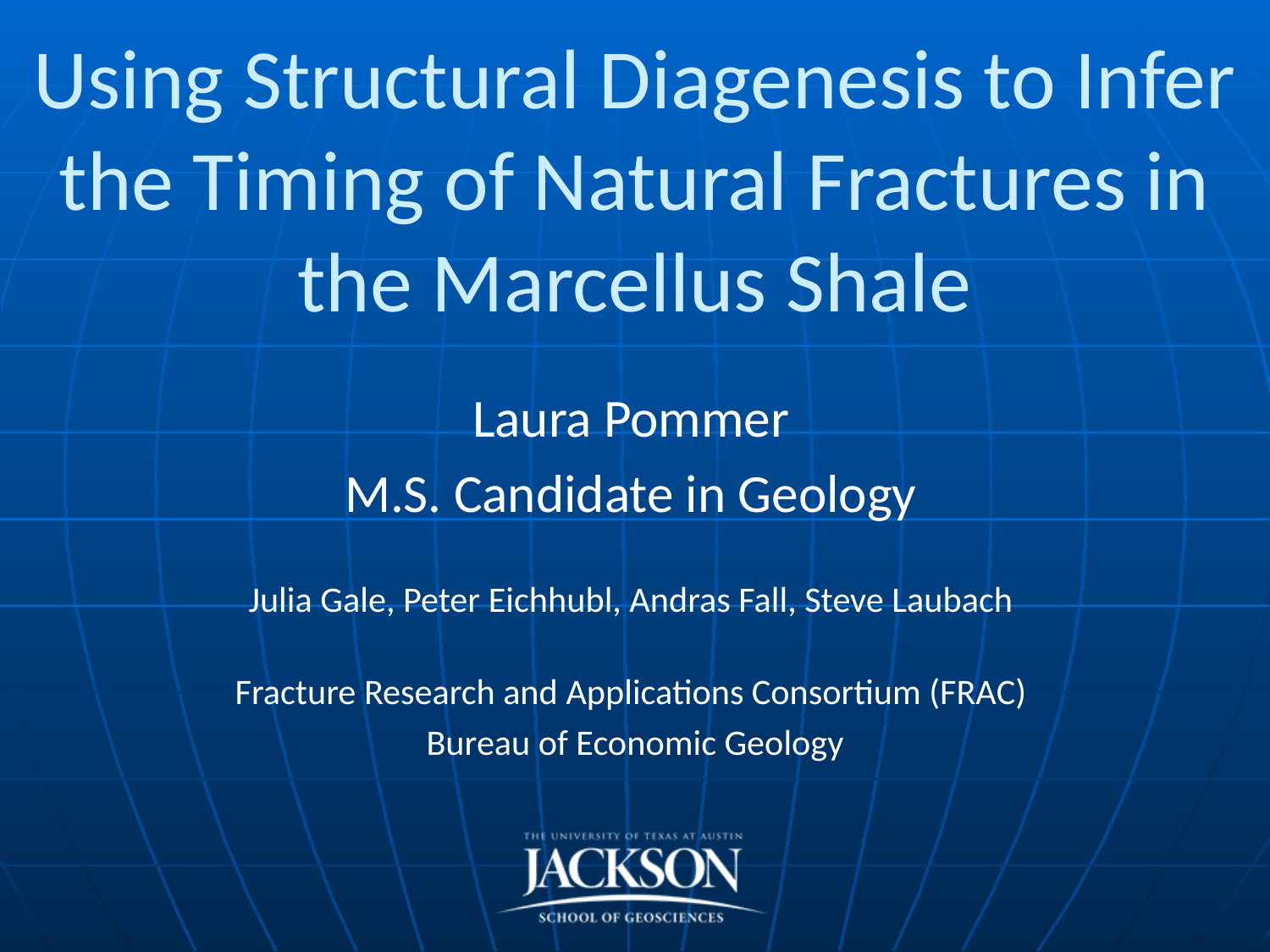

# Using Structural Diagenesis to Infer the Timing of Natural Fractures in the Marcellus Shale
Laura Pommer
M.S. Candidate in Geology

Julia Gale, Peter Eichhubl, Andras Fall, Steve Laubach
Fracture Research and Applications Consortium (FRAC)
 Bureau of Economic Geology